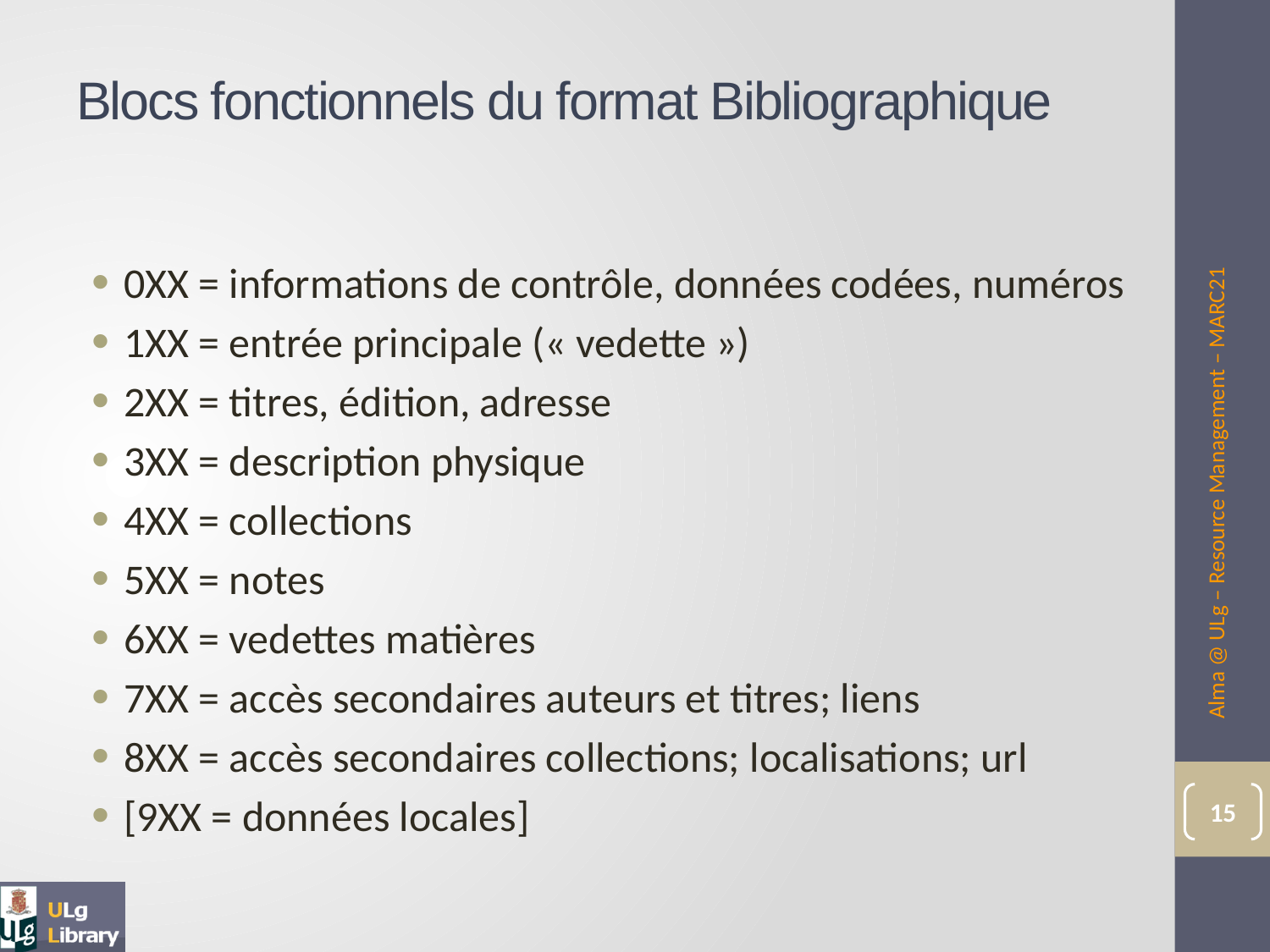

# Blocs fonctionnels du format Bibliographique

0XX = informations de contrôle, données codées, numéros
1XX = entrée principale (« vedette »)
2XX = titres, édition, adresse
3XX = description physique
4XX = collections
5XX = notes
6XX = vedettes matières
7XX = accès secondaires auteurs et titres; liens
8XX = accès secondaires collections; localisations; url
[9XX = données locales]
Alma @ ULg – Resource Management – MARC21
15